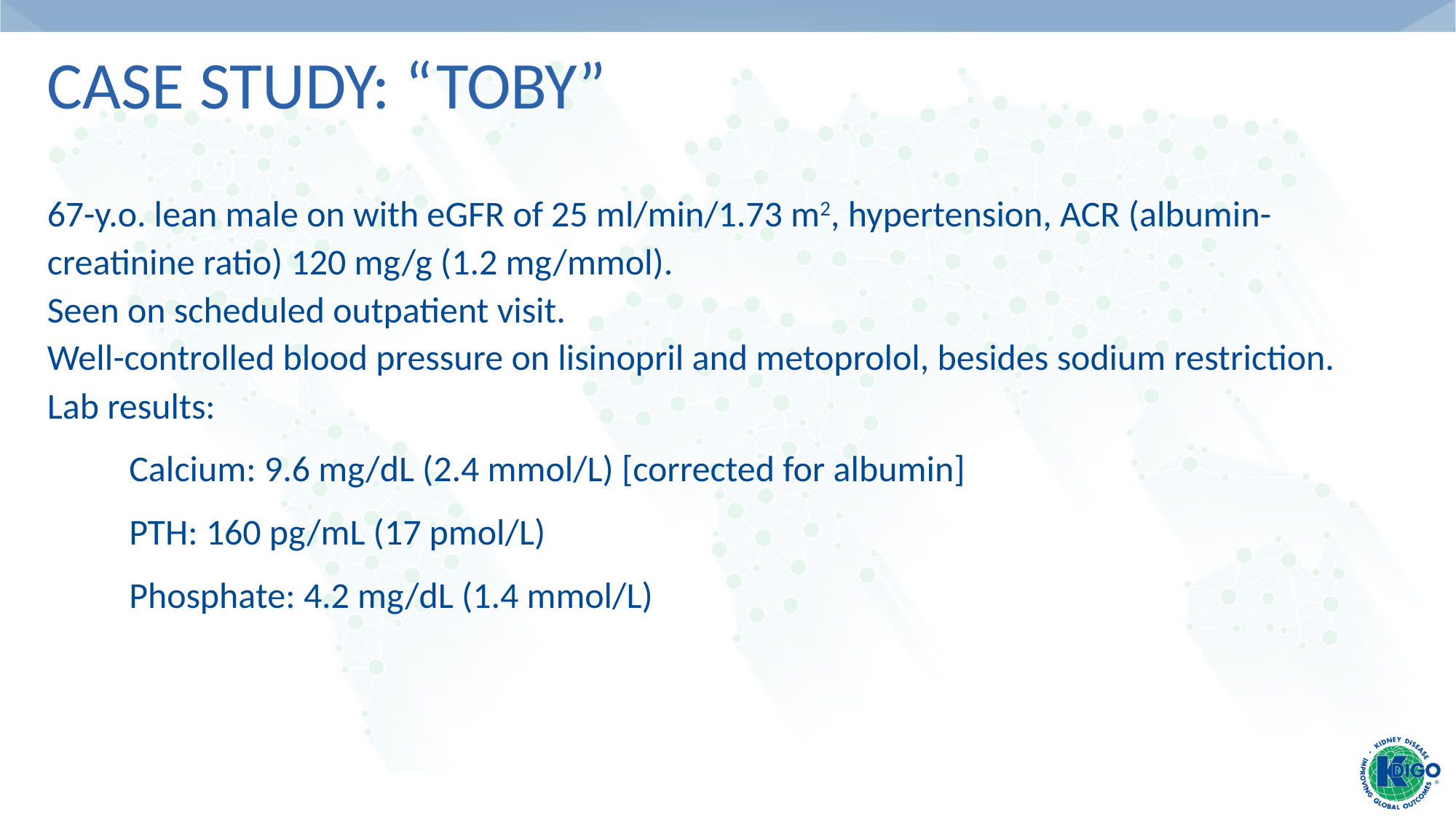

# Case Study: “Toby”
67-y.o. lean male on with eGFR of 25 ml/min/1.73 m2, hypertension, ACR (albumin-creatinine ratio) 120 mg/g (1.2 mg/mmol).
Seen on scheduled outpatient visit.
Well-controlled blood pressure on lisinopril and metoprolol, besides sodium restriction.
Lab results:
Calcium: 9.6 mg/dL (2.4 mmol/L) [corrected for albumin]
PTH: 160 pg/mL (17 pmol/L)
Phosphate: 4.2 mg/dL (1.4 mmol/L)